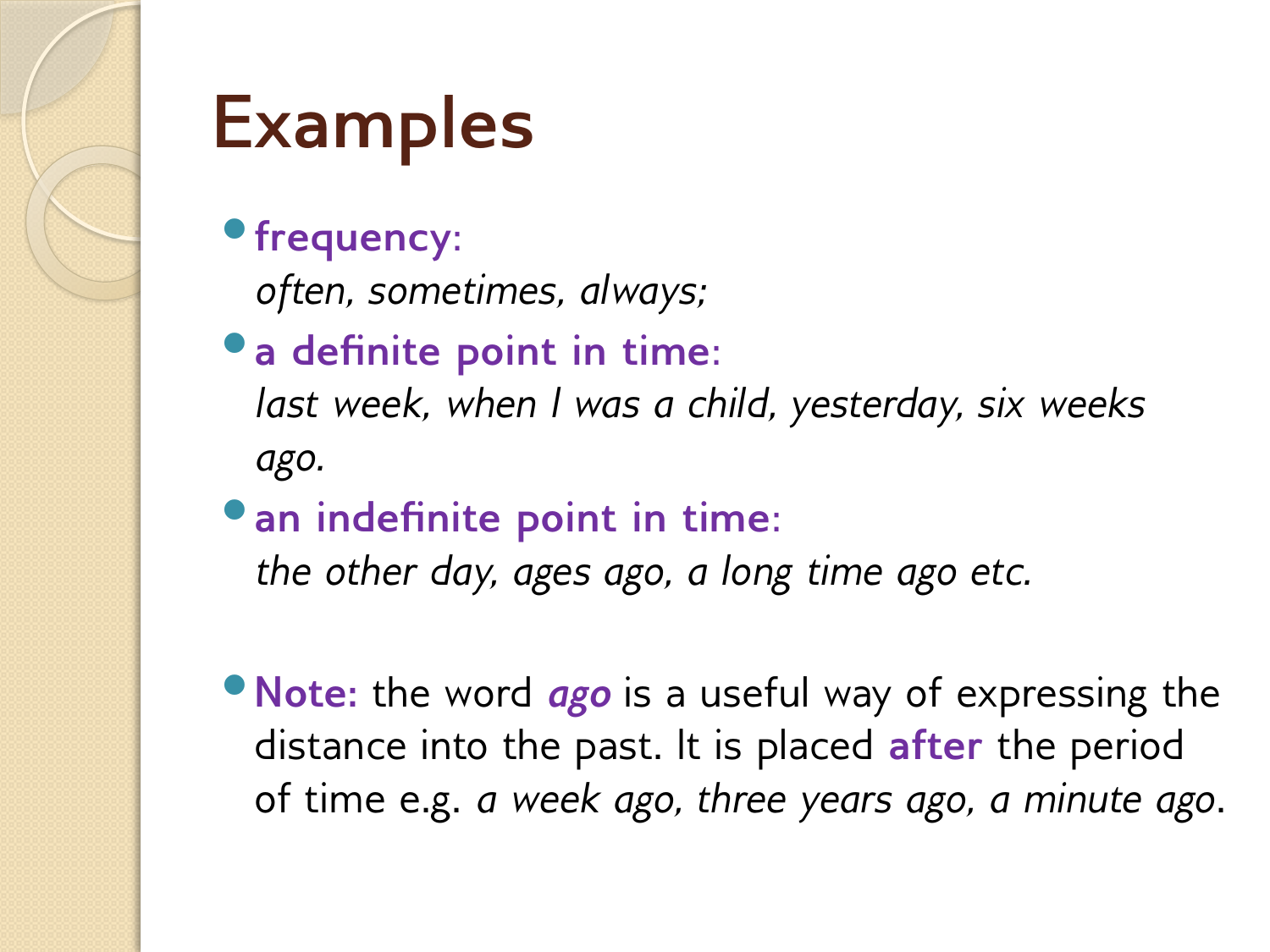

# Examples
frequency:
often, sometimes, always;
a definite point in time:
last week, when I was a child, yesterday, six weeks ago.
an indefinite point in time:
the other day, ages ago, a long time ago etc.

Note: the word ago is a useful way of expressing the distance into the past. It is placed after the period of time e.g. a week ago, three years ago, a minute ago.